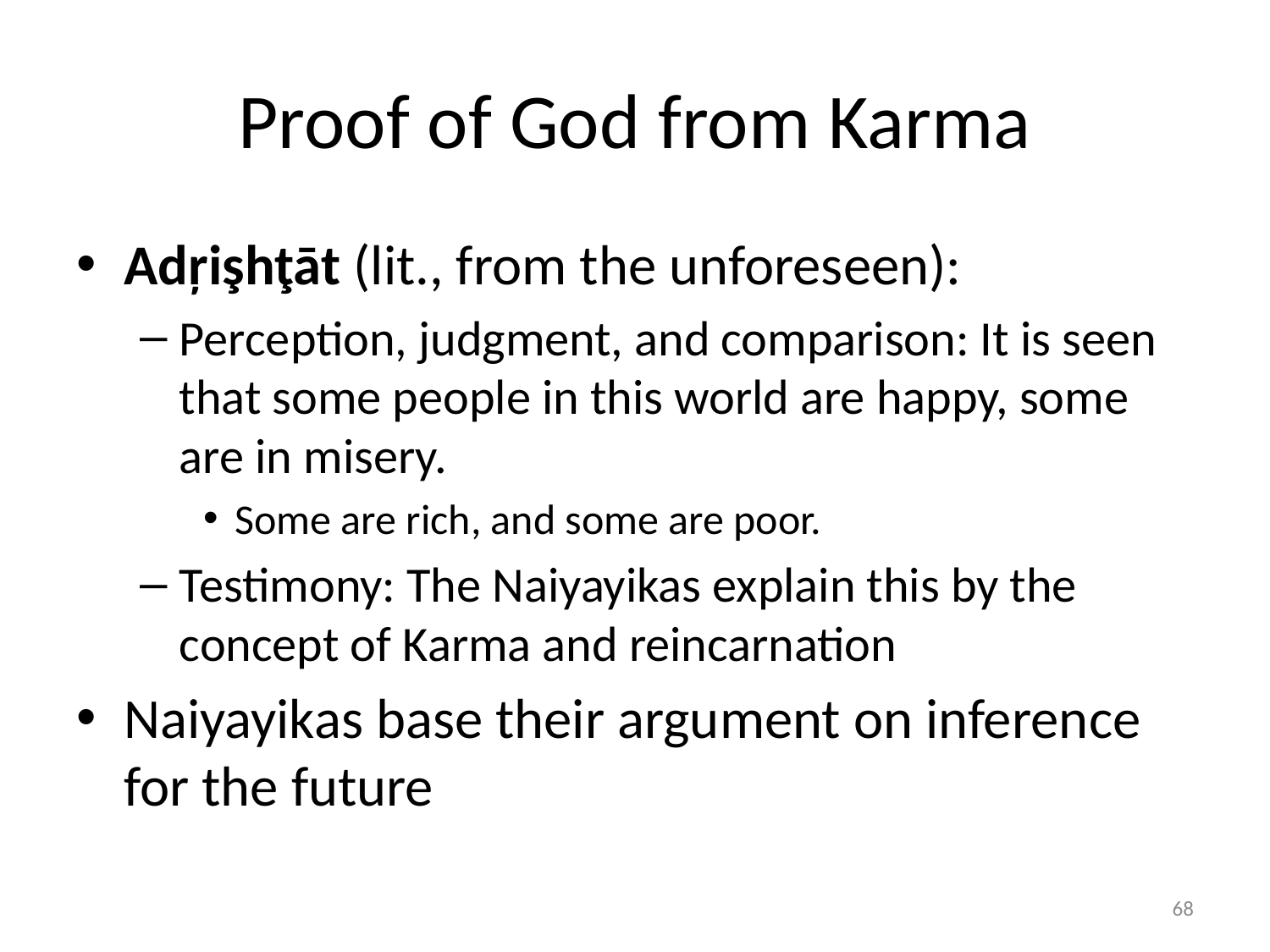

# Proof of God from Karma
Adŗişhţāt (lit., from the unforeseen):
Perception, judgment, and comparison: It is seen that some people in this world are happy, some are in misery.
Some are rich, and some are poor.
Testimony: The Naiyayikas explain this by the concept of Karma and reincarnation
Naiyayikas base their argument on inference for the future
68